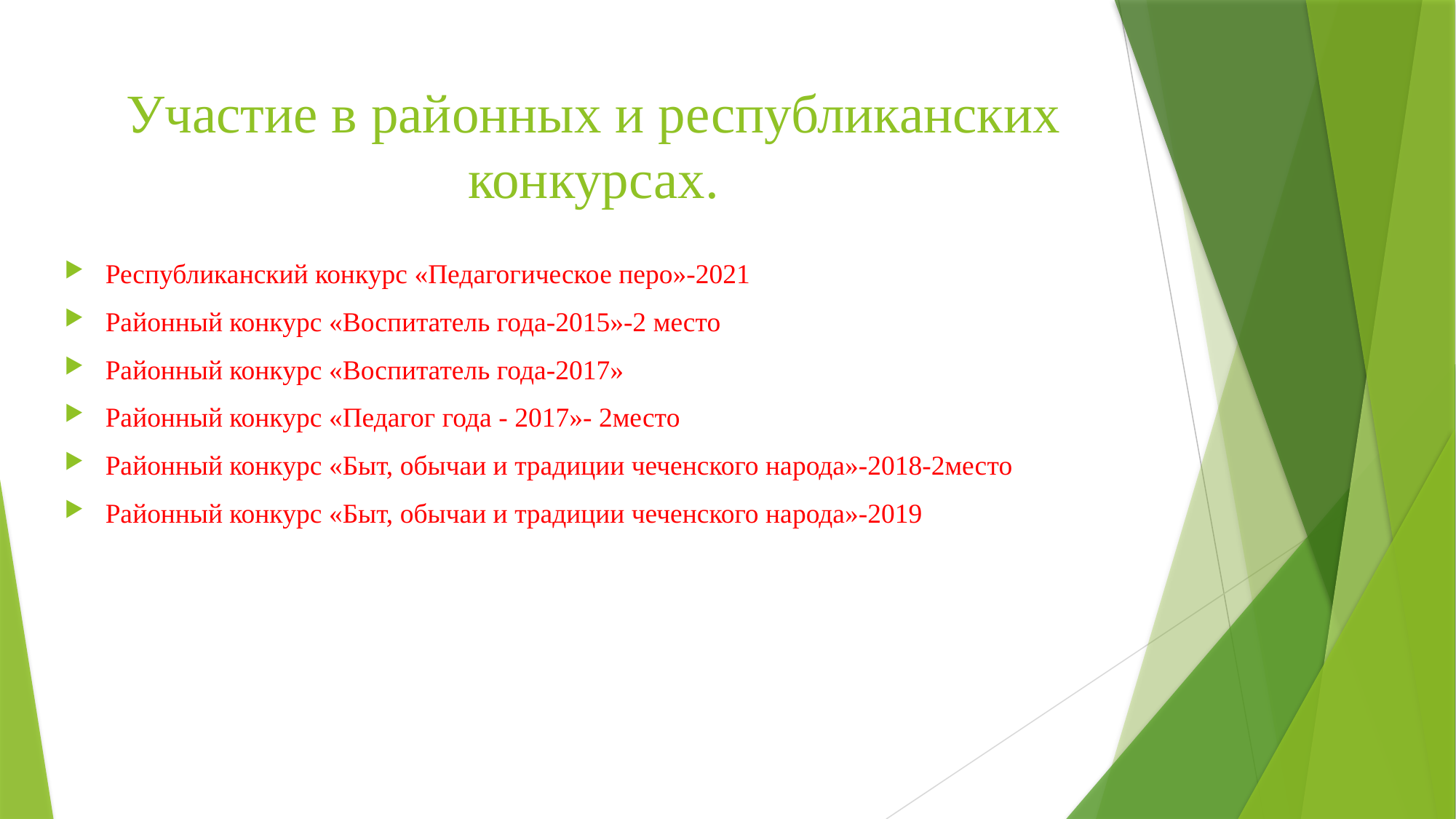

# Участие в районных и республиканских конкурсах.
Республиканский конкурс «Педагогическое перо»-2021
Районный конкурс «Воспитатель года-2015»-2 место
Районный конкурс «Воспитатель года-2017»
Районный конкурс «Педагог года - 2017»- 2место
Районный конкурс «Быт, обычаи и традиции чеченского народа»-2018-2место
Районный конкурс «Быт, обычаи и традиции чеченского народа»-2019